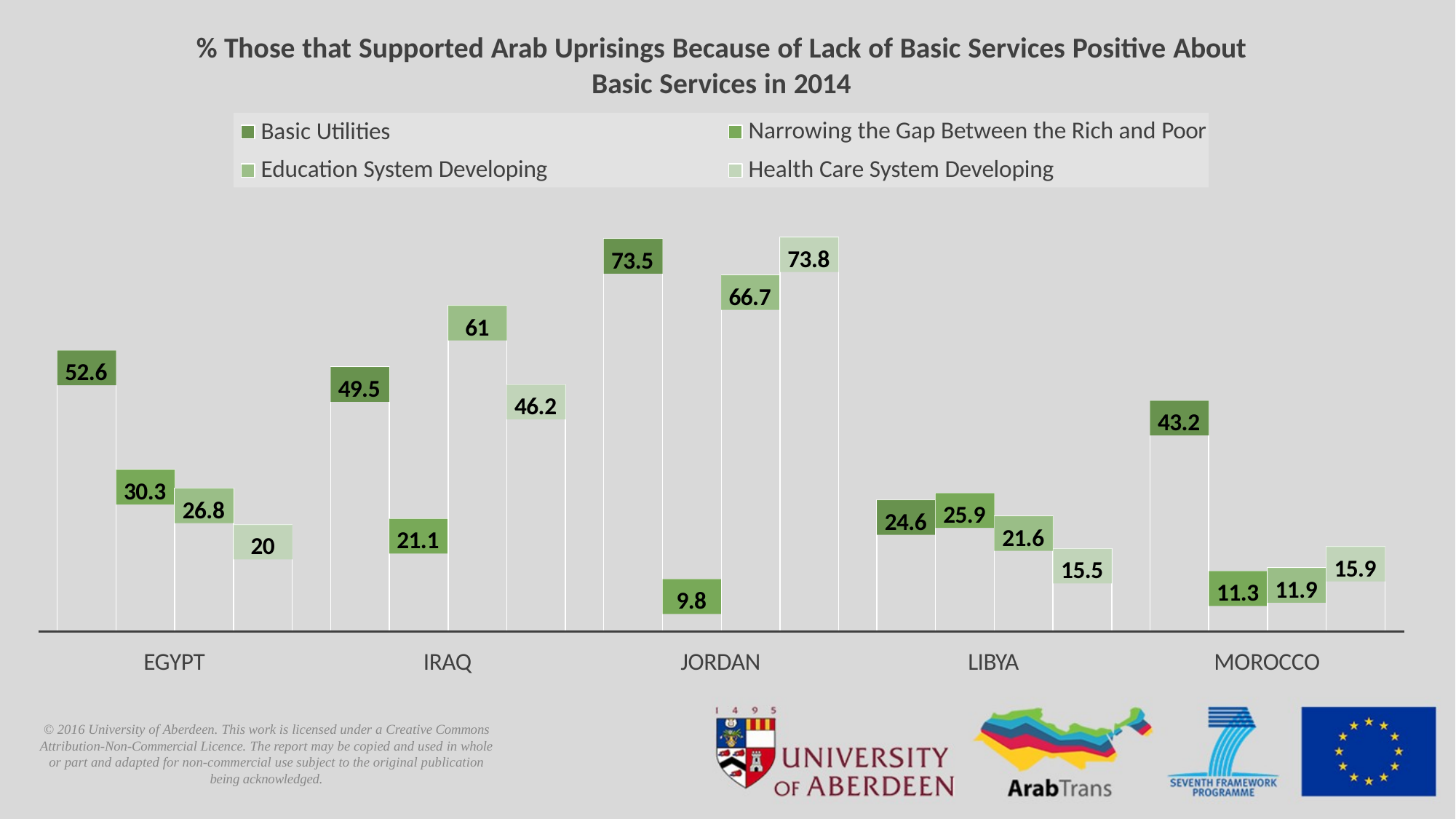

# % Those that Supported Arab Uprisings Because of Lack of Basic Services Positive About
Basic Services in 2014
Basic Utilities
Education System Developing
Narrowing the Gap Between the Rich and Poor Health Care System Developing

73.8

73.5

66.7

9.8
JORDAN

61

49.5

46.2

21.1
IRAQ

52.6

30.3

26.8

20
EGYPT

43.2

15.9

11.9

11.3
MOROCCO

25.9

24.6

21.6

15.5
LIBYA
© 2016 University of Aberdeen. This work is licensed under a Creative Commons Attribution-Non-Commercial Licence. The report may be copied and used in whole or part and adapted for non-commercial use subject to the original publication being acknowledged.